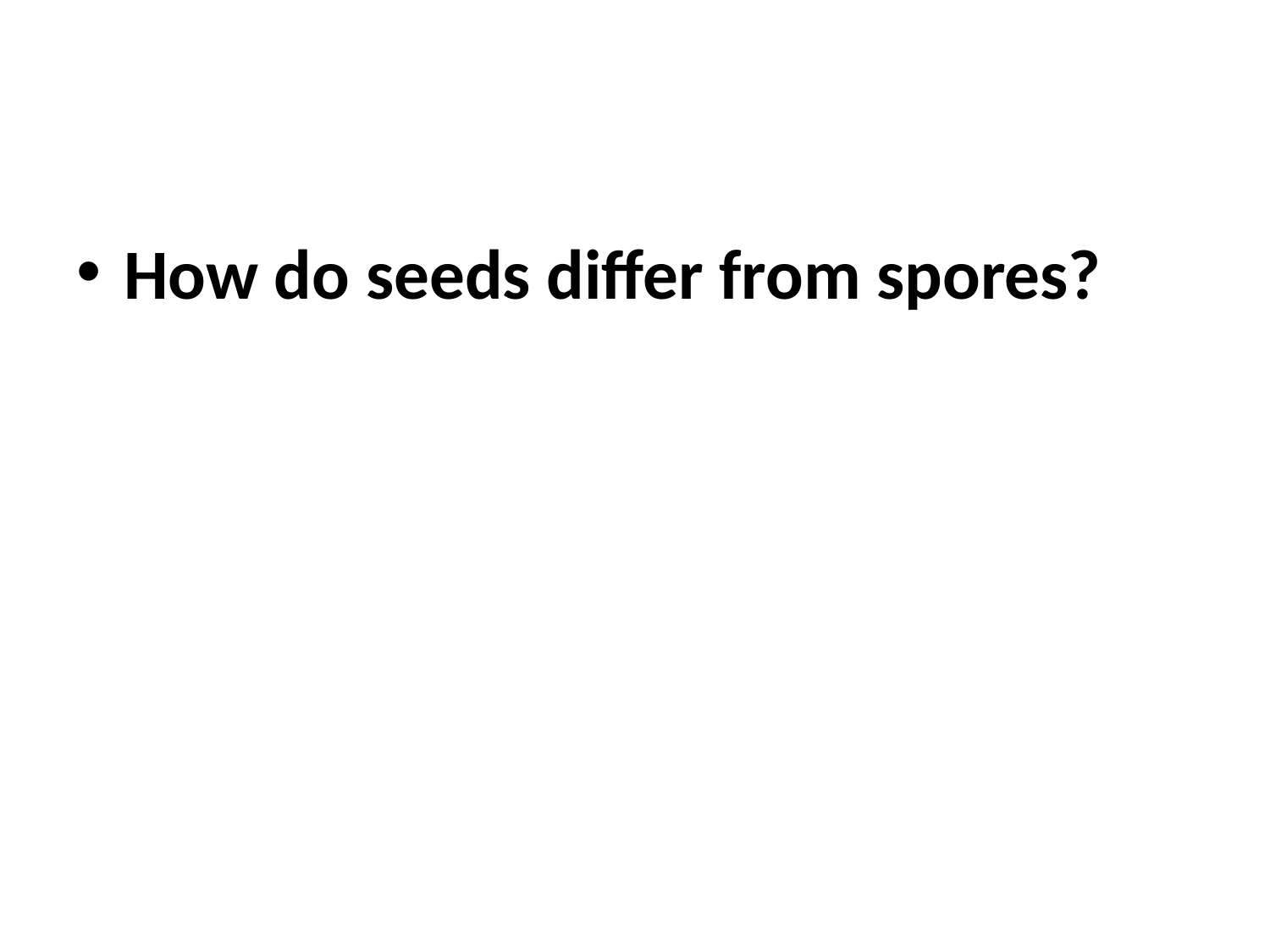

#
How do seeds differ from spores?